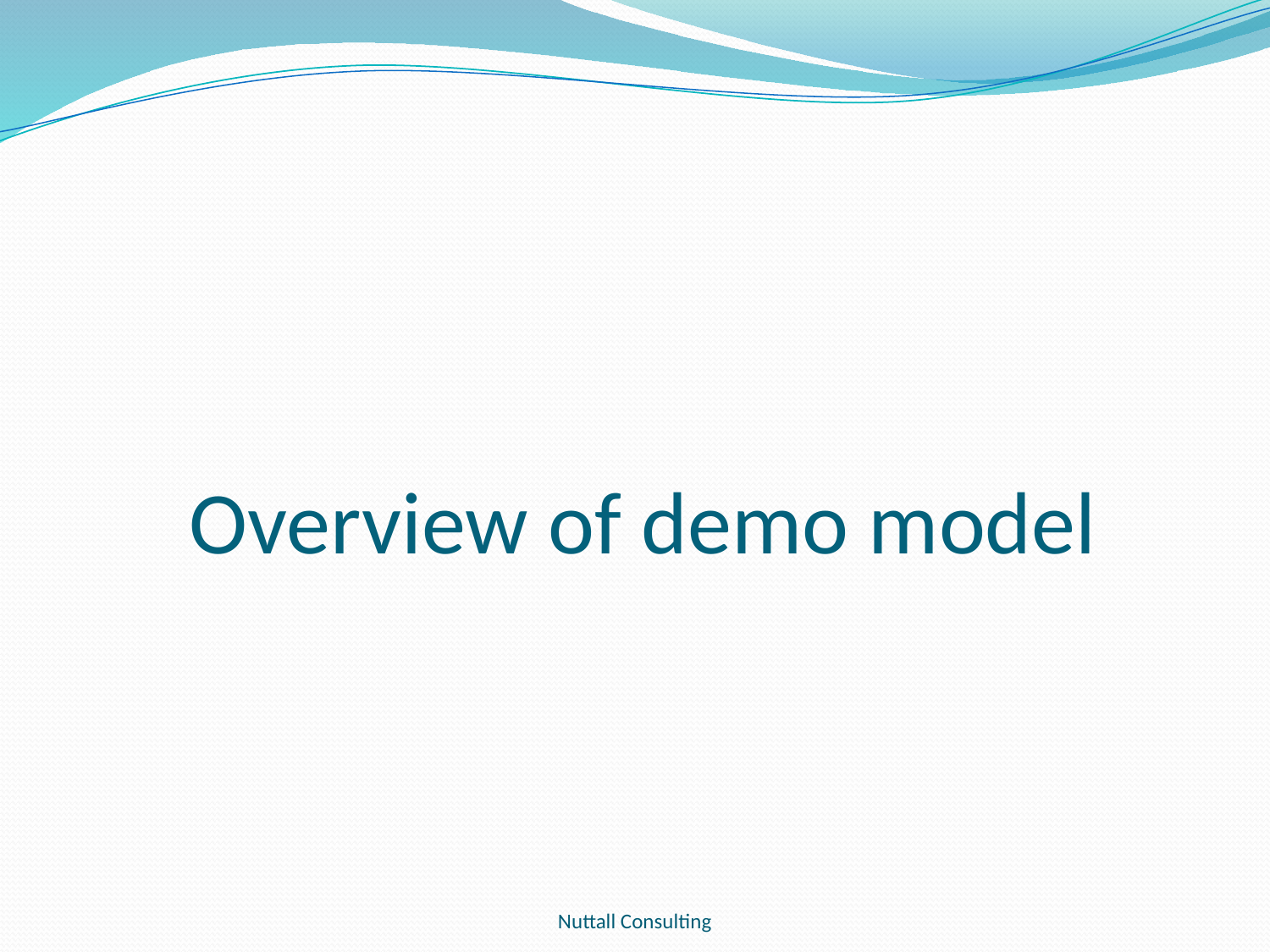

# Overview of demo model
Nuttall Consulting